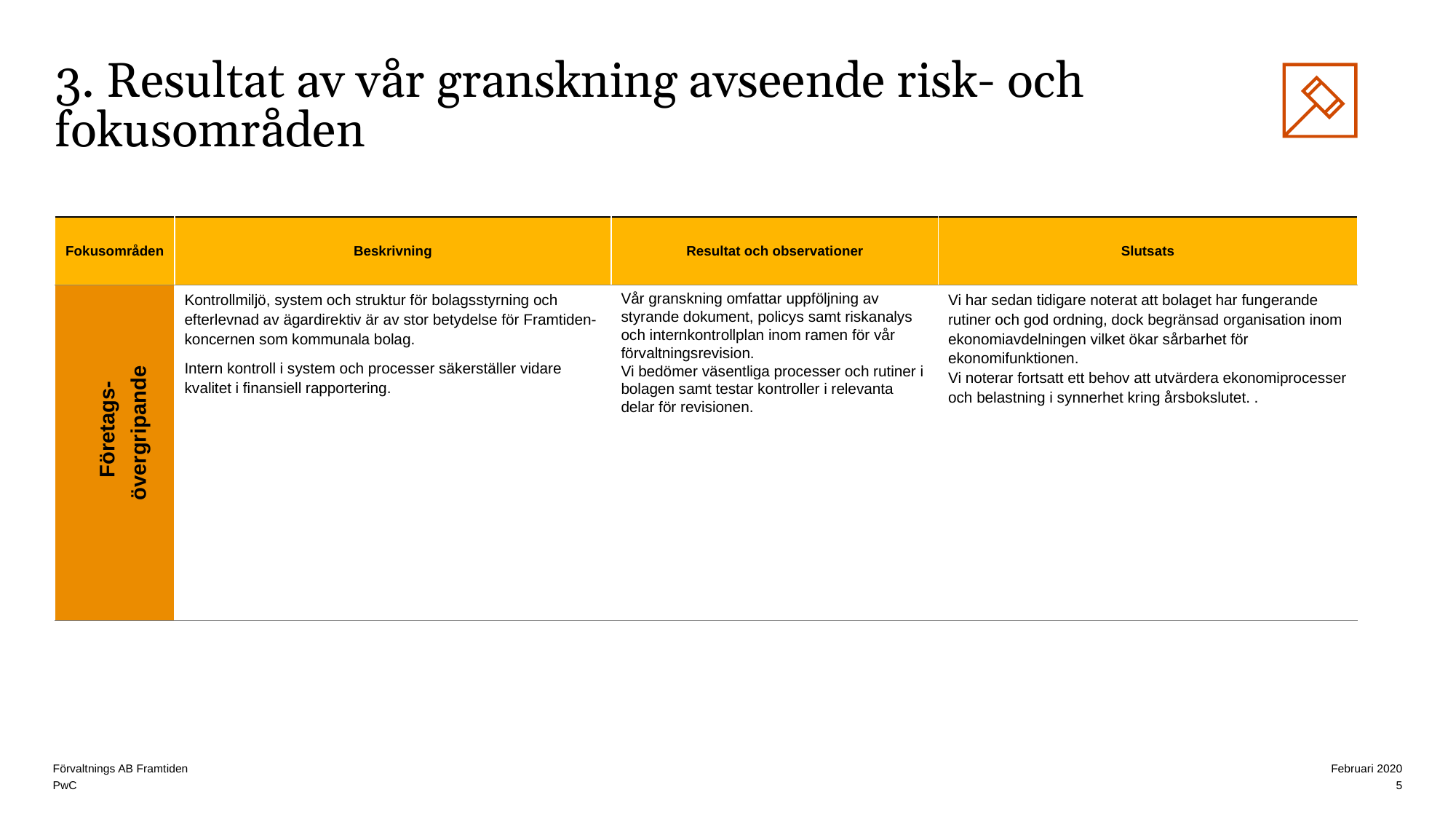

# 3. Resultat av vår granskning avseende risk- och fokusområden

| Fokusområden | Beskrivning | Resultat och observationer | Slutsats |
| --- | --- | --- | --- |
|  | Kontrollmiljö, system och struktur för bolagsstyrning och efterlevnad av ägardirektiv är av stor betydelse för Framtiden-koncernen som kommunala bolag. Intern kontroll i system och processer säkerställer vidare kvalitet i finansiell rapportering. | Vår granskning omfattar uppföljning av styrande dokument, policys samt riskanalys och internkontrollplan inom ramen för vår förvaltningsrevision. Vi bedömer väsentliga processer och rutiner i bolagen samt testar kontroller i relevanta delar för revisionen. | Vi har sedan tidigare noterat att bolaget har fungerande rutiner och god ordning, dock begränsad organisation inom ekonomiavdelningen vilket ökar sårbarhet för ekonomifunktionen. Vi noterar fortsatt ett behov att utvärdera ekonomiprocesser och belastning i synnerhet kring årsbokslutet. . |
Företags-
övergripande
5